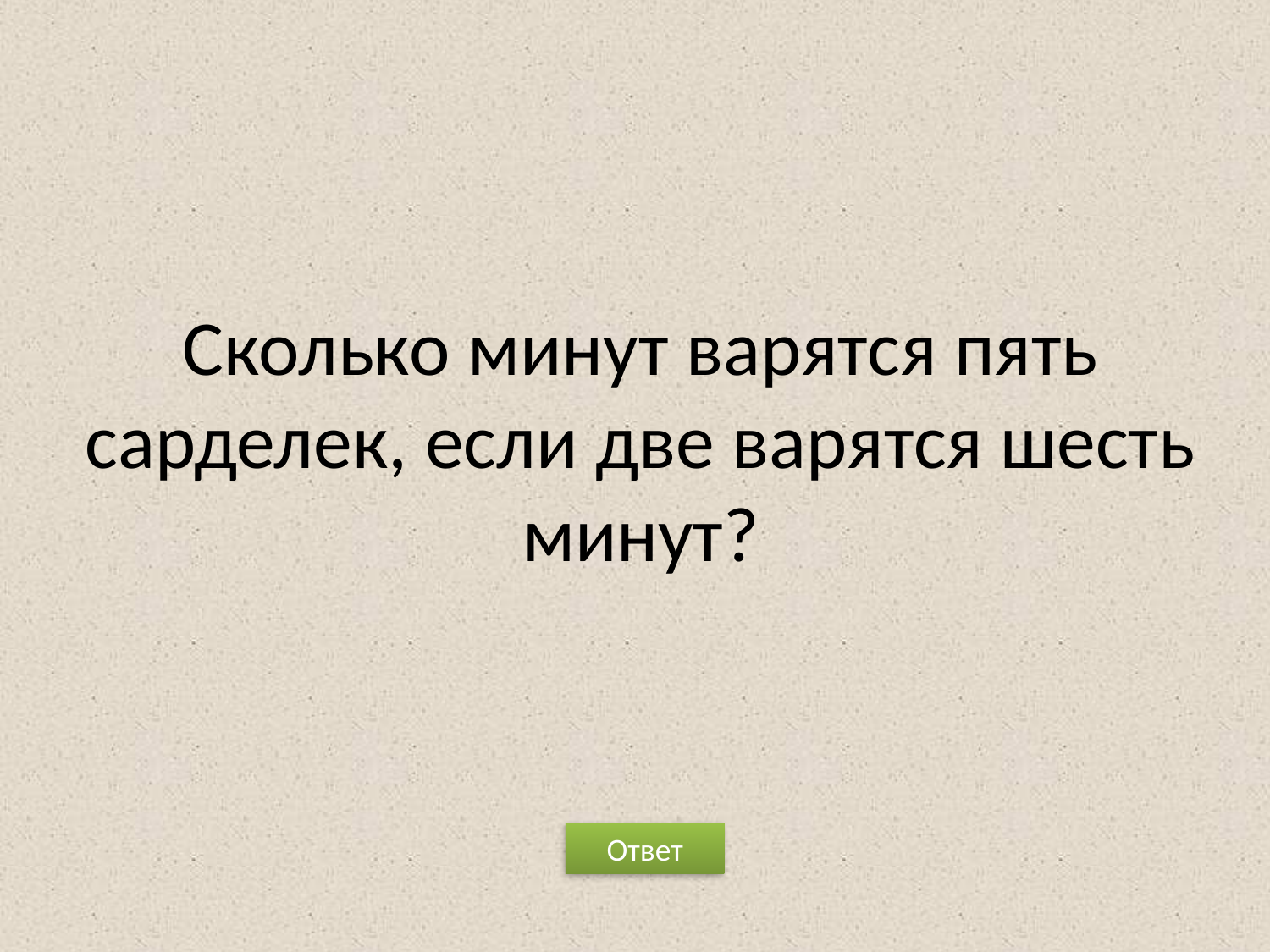

# Сколько минут варятся пять сарделек, если две варятся шесть минут?
Ответ